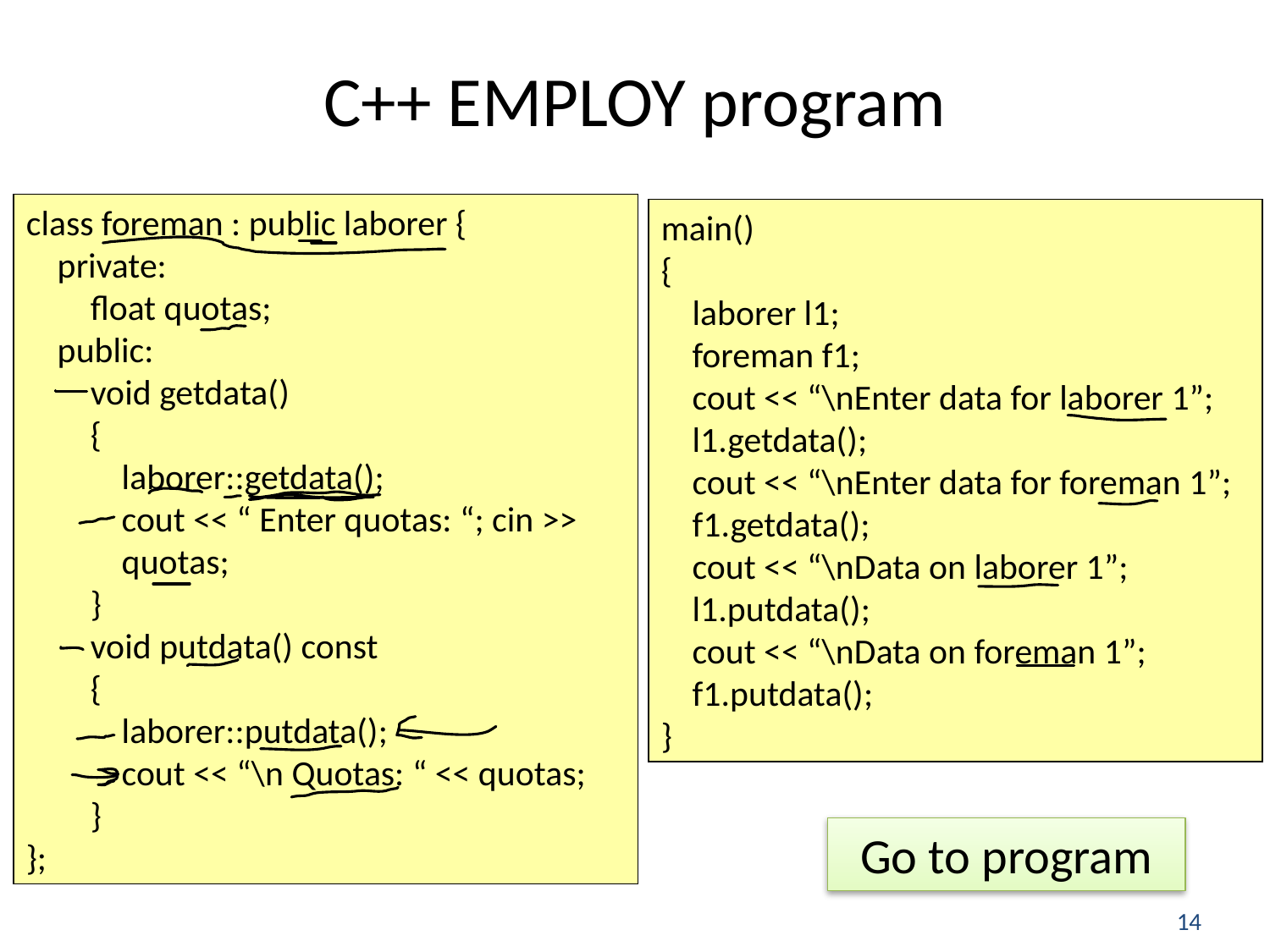

# C++ EMPLOY program
class foreman : public laborer {
private:
float quotas;
public:
void getdata()
{
laborer::getdata();
cout << “ Enter quotas: “; cin >> quotas;
}
void putdata() const
{
laborer::putdata();
cout << “\n Quotas: “ << quotas;
}
};
main()
{
laborer l1;
foreman f1;
cout << “\nEnter data for laborer 1”;
l1.getdata();
cout << “\nEnter data for foreman 1”;
f1.getdata();
cout << “\nData on laborer 1”;
l1.putdata();
cout << “\nData on foreman 1”;
f1.putdata();
}
Go to program